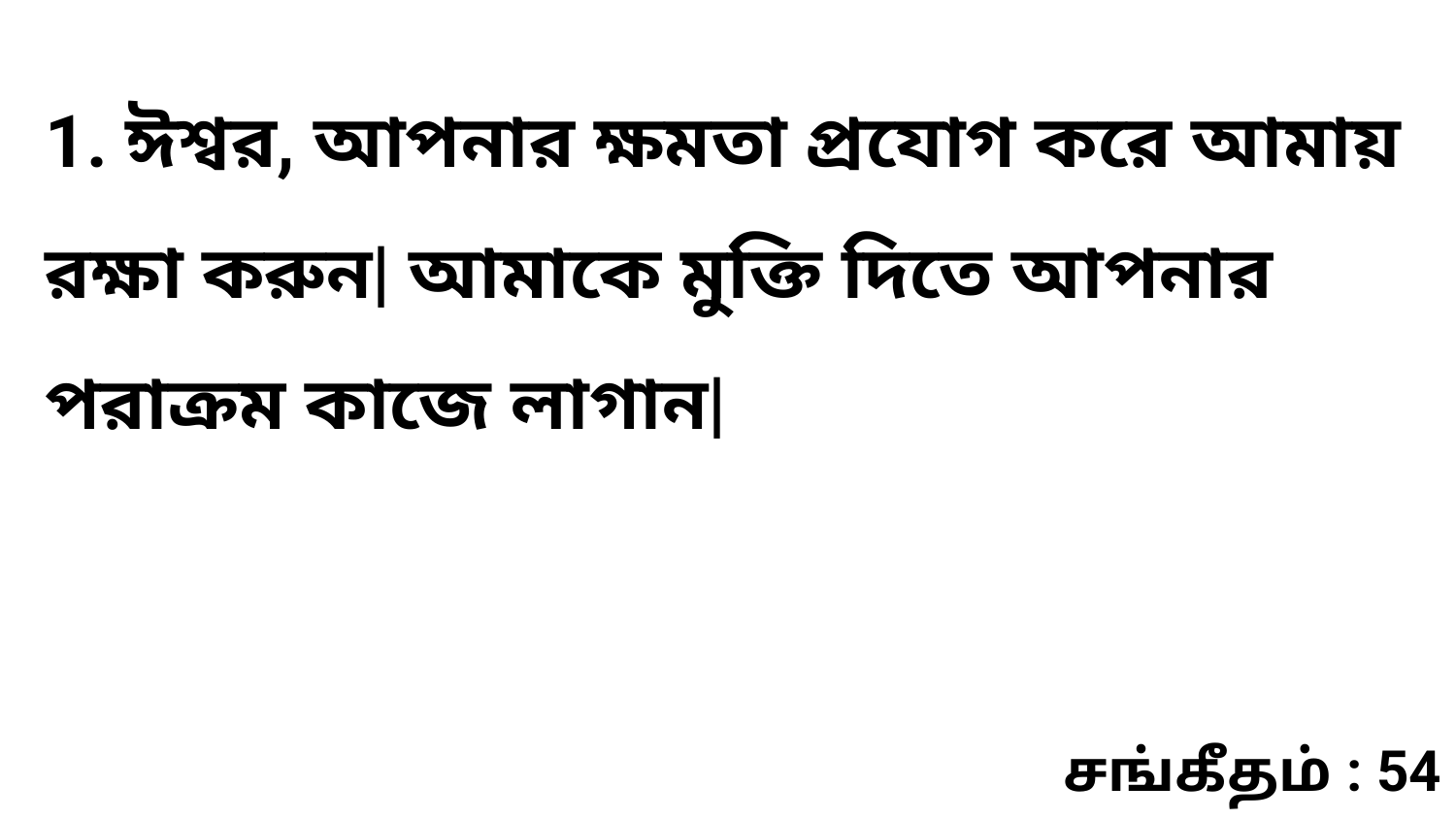

1. ঈশ্বর, আপনার ক্ষমতা প্রযোগ করে আমায় রক্ষা করুন| আমাকে মুক্তি দিতে আপনার পরাক্রম কাজে লাগান|
சங்கீதம் : 54